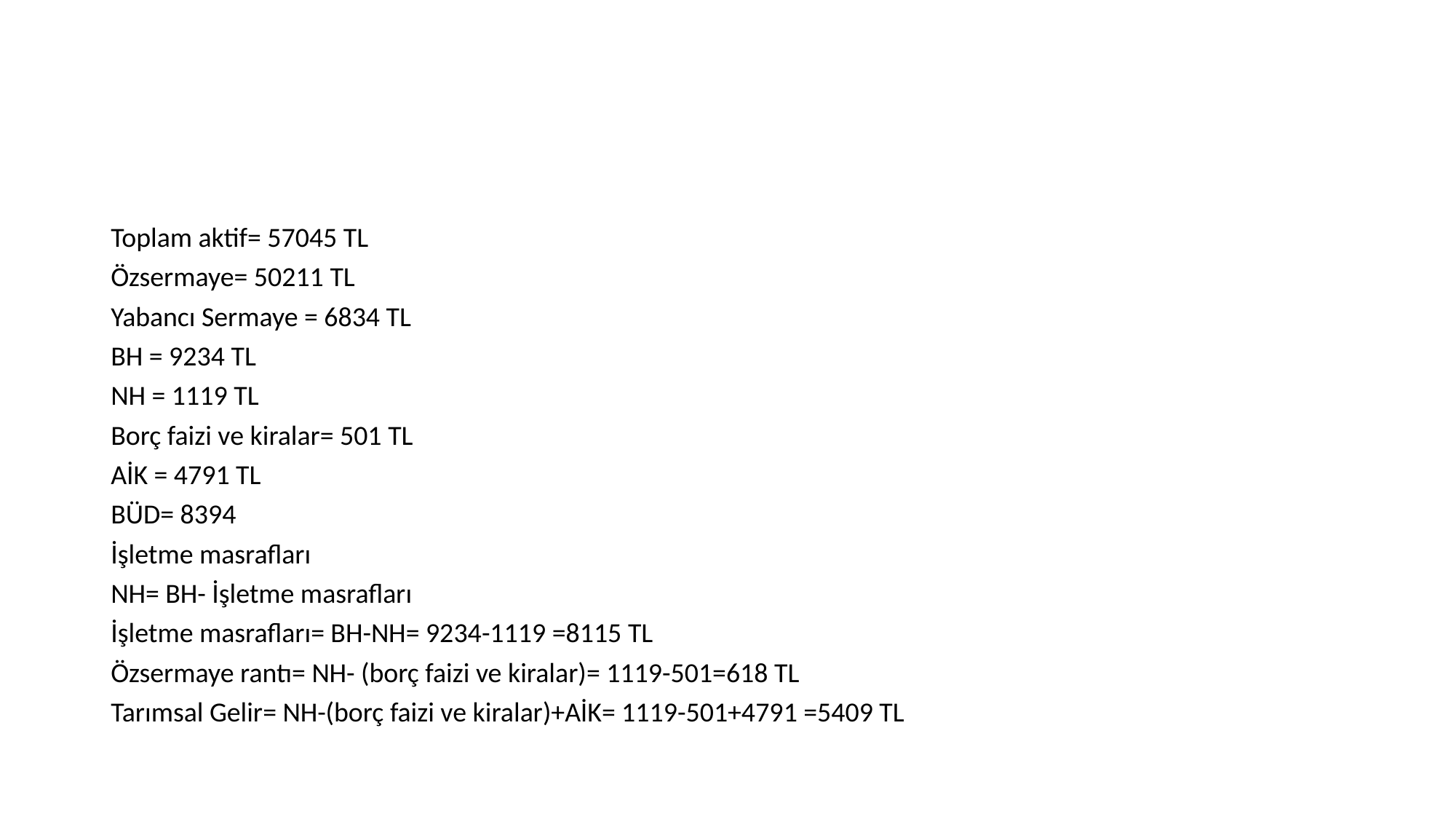

#
Toplam aktif= 57045 TL
Özsermaye= 50211 TL
Yabancı Sermaye = 6834 TL
BH = 9234 TL
NH = 1119 TL
Borç faizi ve kiralar= 501 TL
AİK = 4791 TL
BÜD= 8394
İşletme masrafları
NH= BH- İşletme masrafları
İşletme masrafları= BH-NH= 9234-1119 =8115 TL
Özsermaye rantı= NH- (borç faizi ve kiralar)= 1119-501=618 TL
Tarımsal Gelir= NH-(borç faizi ve kiralar)+AİK= 1119-501+4791 =5409 TL